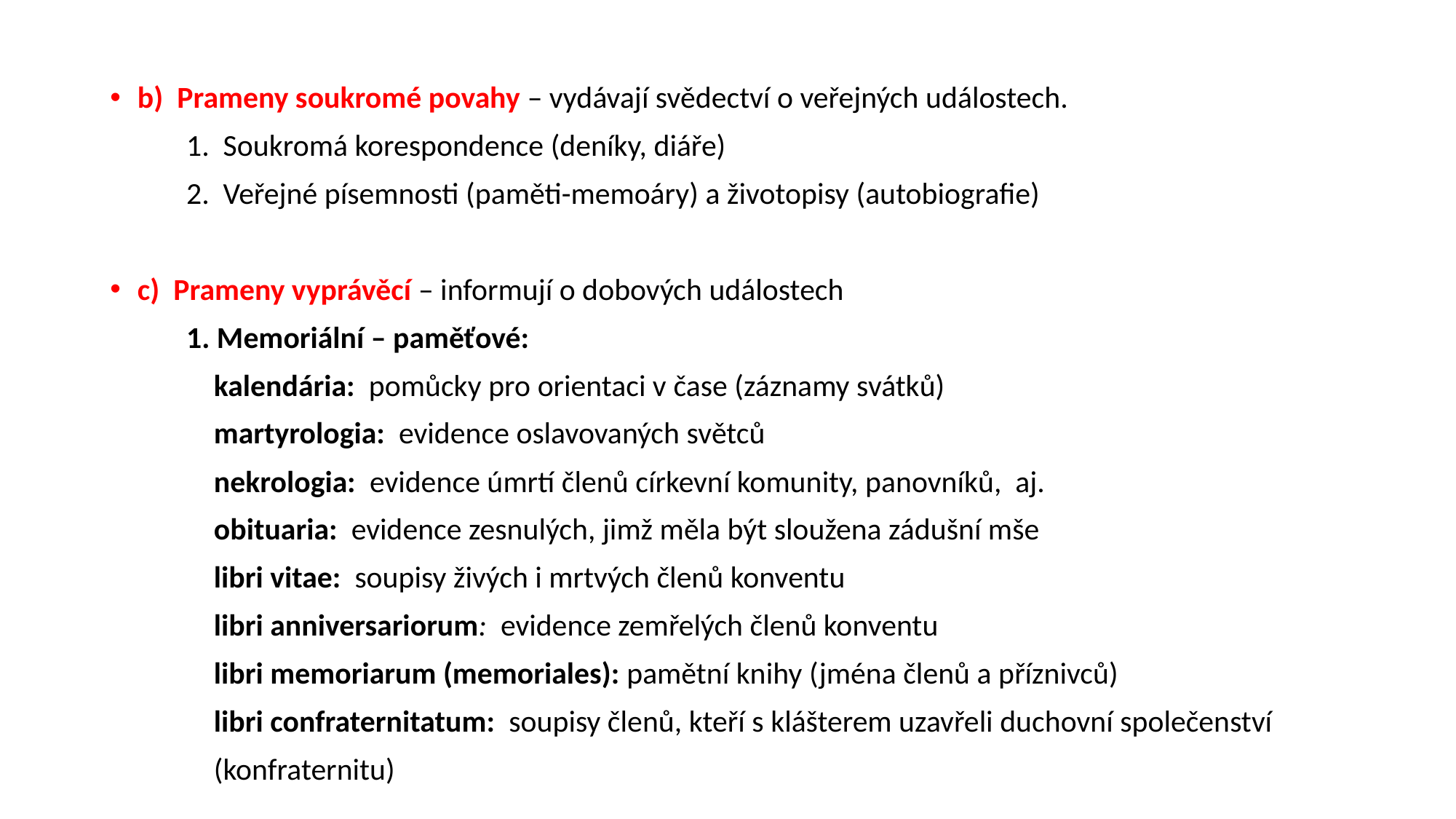

b)  Prameny soukromé povahy – vydávají svědectví o veřejných událostech.
           1.  Soukromá korespondence (deníky, diáře)
           2.  Veřejné písemnosti (paměti-memoáry) a životopisy (autobiografie)

c)  Prameny vyprávěcí – informují o dobových událostech
           1. Memoriální – paměťové:
               kalendária:  pomůcky pro orientaci v čase (záznamy svátků)
               martyrologia:  evidence oslavovaných světců
               nekrologia:  evidence úmrtí členů církevní komunity, panovníků,  aj.
               obituaria:  evidence zesnulých, jimž měla být sloužena zádušní mše
               libri vitae:  soupisy živých i mrtvých členů konventu
               libri anniversariorum:  evidence zemřelých členů konventu
               libri memoriarum (memoriales): pamětní knihy (jména členů a příznivců)
               libri confraternitatum:  soupisy členů, kteří s klášterem uzavřeli duchovní společenství
               (konfraternitu)